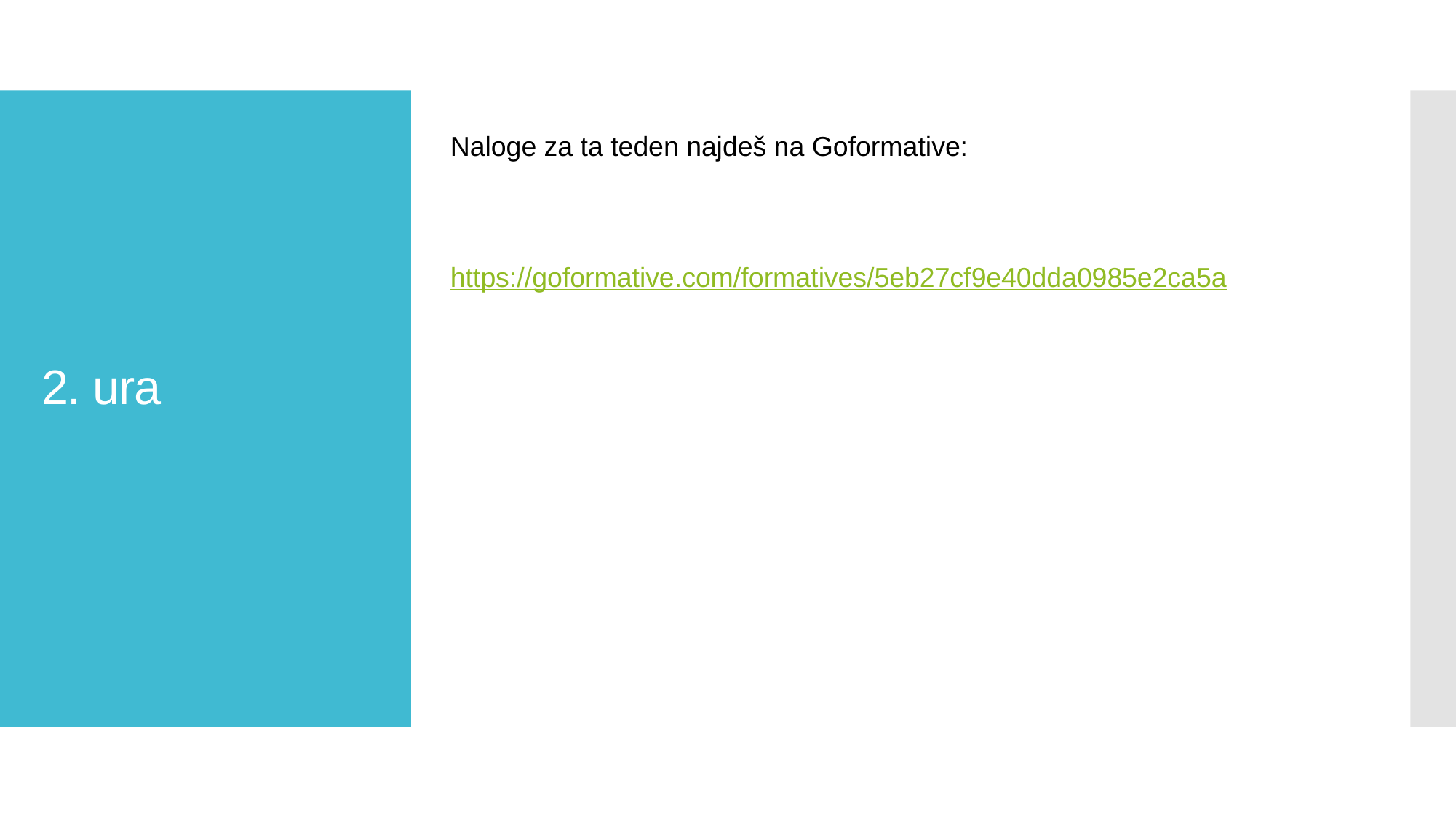

Naloge za ta teden najdeš na Goformative:

https://goformative.com/formatives/5eb27cf9e40dda0985e2ca5a

# 2. ura